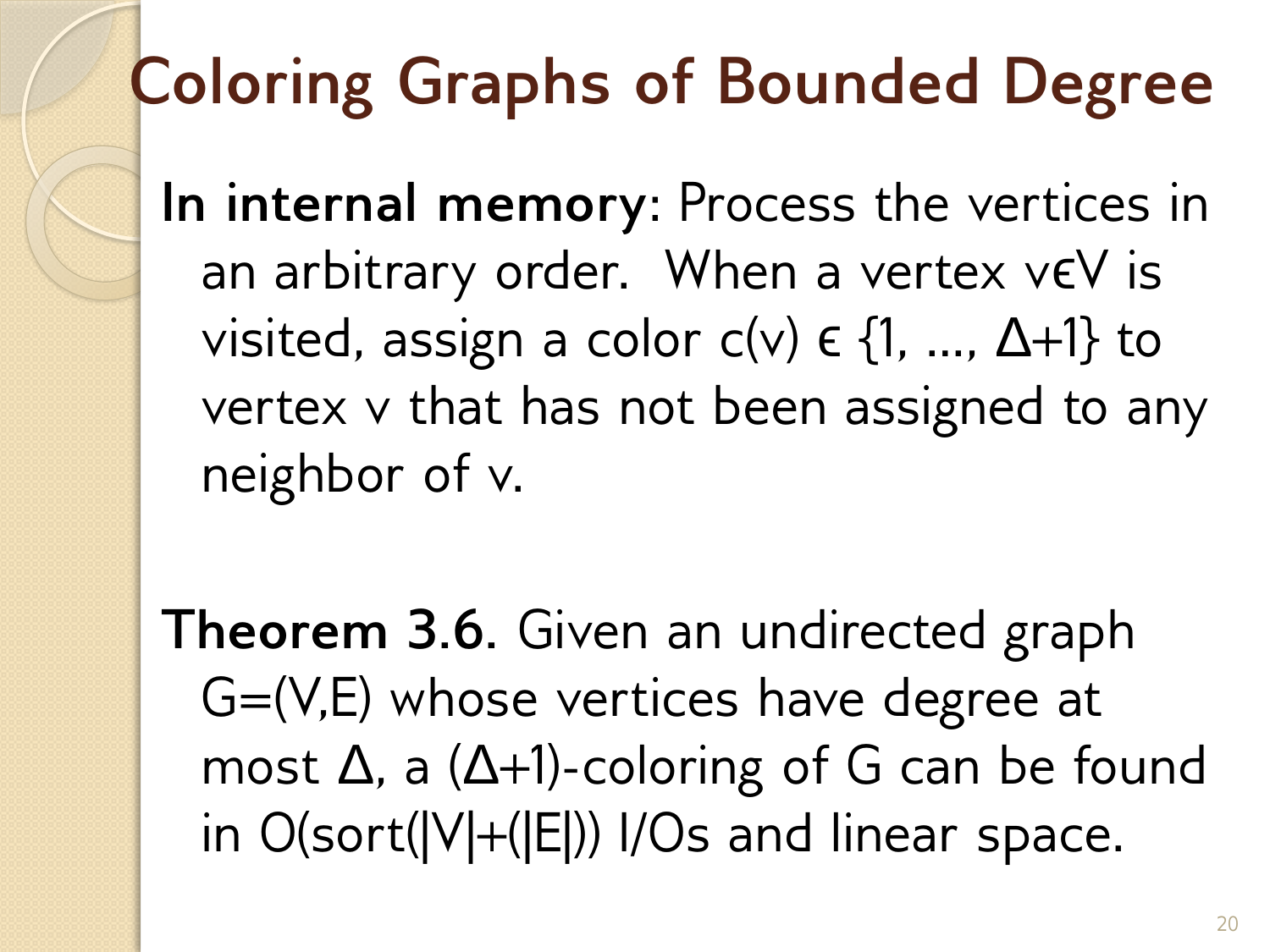

# Coloring Graphs of Bounded Degree
In internal memory: Process the vertices in an arbitrary order.  When a vertex vϵV is visited, assign a color c(v) ϵ {1, …, Δ+1} to vertex v that has not been assigned to any neighbor of v.

Theorem 3.6. Given an undirected graph G=(V,E) whose vertices have degree at most Δ, a (Δ+1)-coloring of G can be found in O(sort(|V|+(|E|)) I/Os and linear space.

20